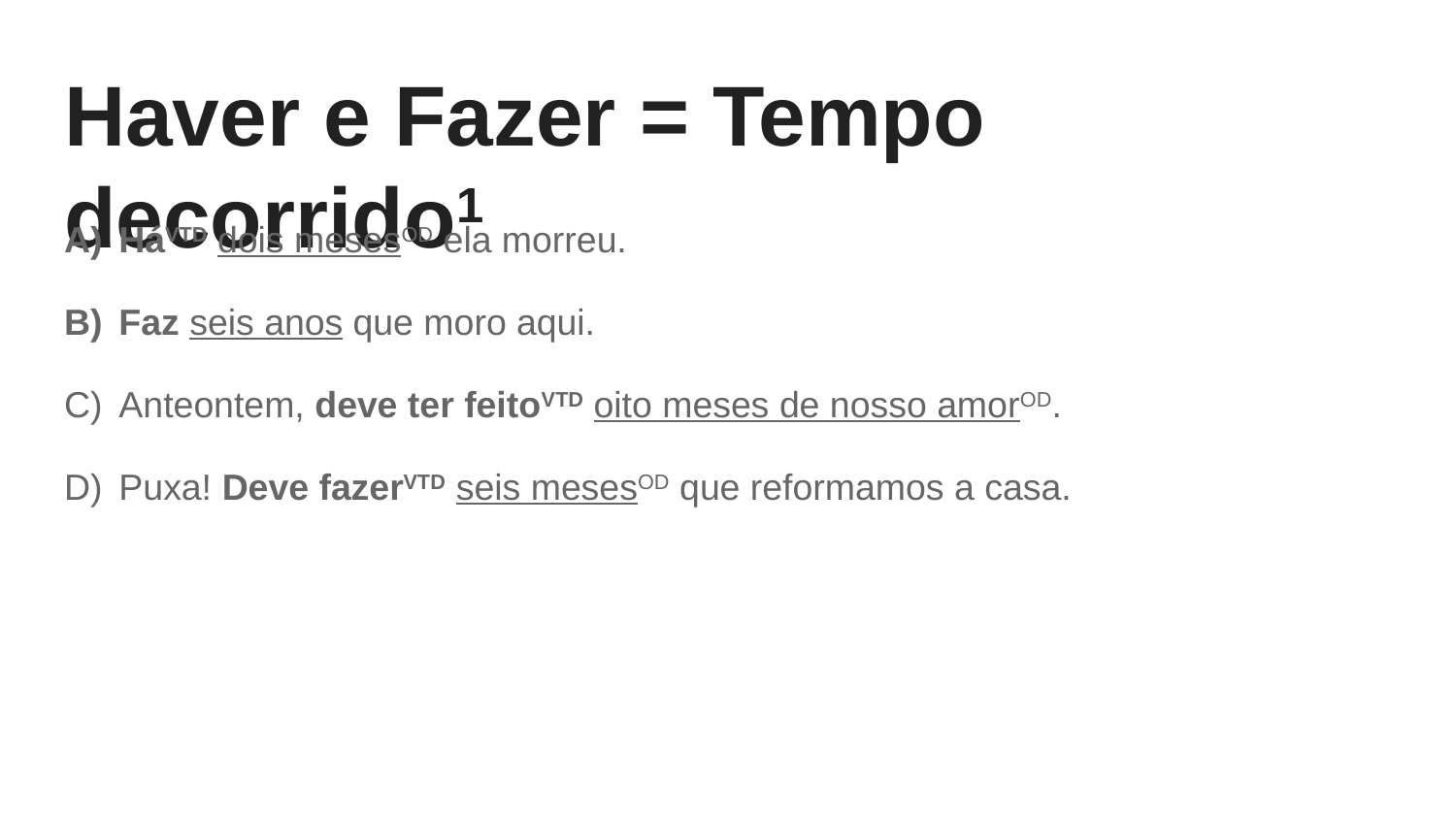

# Haver e Fazer = Tempo decorrido1
HáVTD dois mesesOD ela morreu.
Faz seis anos que moro aqui.
Anteontem, deve ter feitoVTD oito meses de nosso amorOD.
Puxa! Deve fazerVTD seis mesesOD que reformamos a casa.